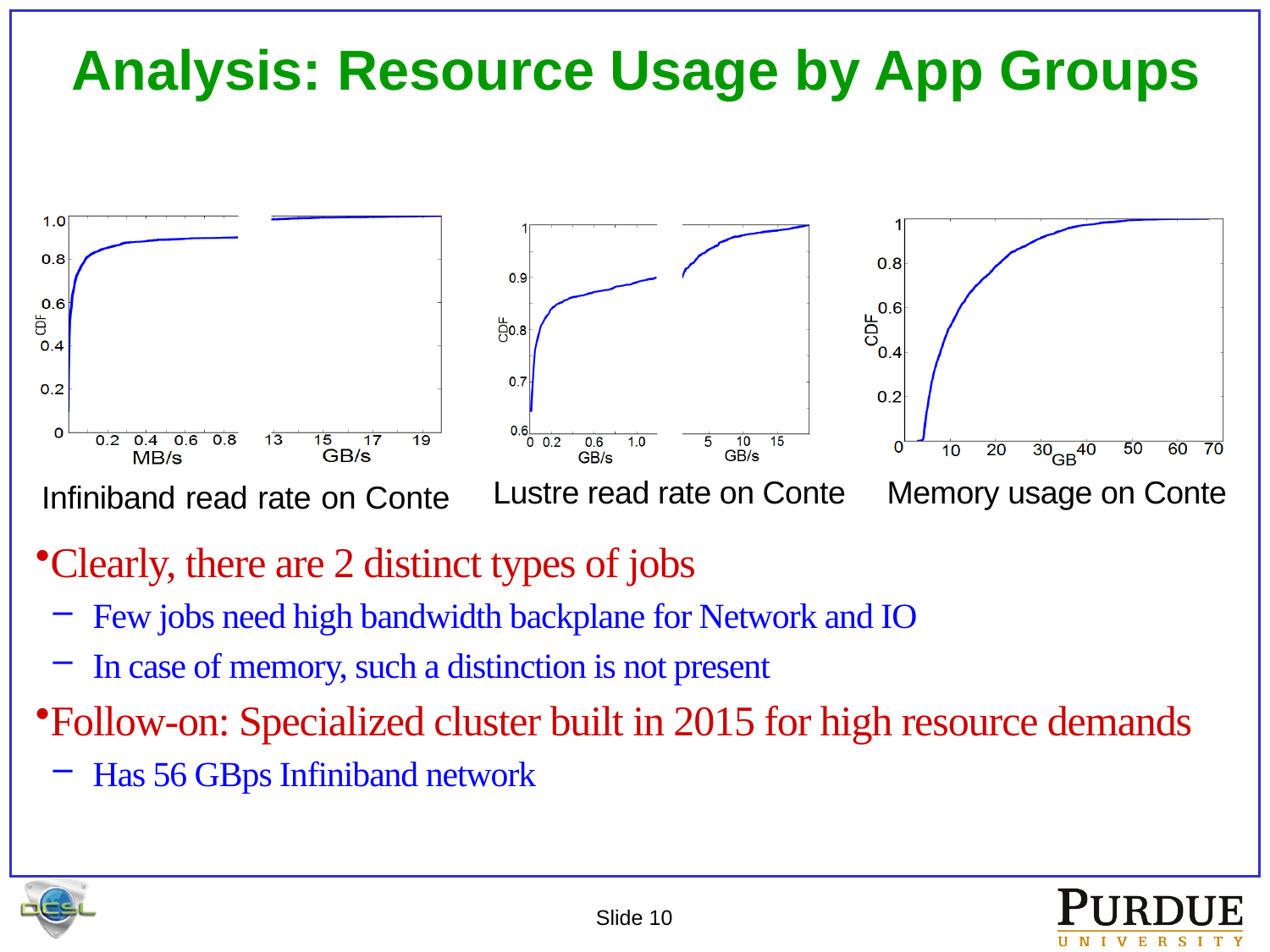

# Analysis: Resource Usage by App Groups

Lustre read rate on Conte
Memory usage on Conte
Infiniband read rate on Conte
Clearly, there are 2 distinct types of jobs
Few jobs need high bandwidth backplane for Network and IO
In case of memory, such a distinction is not present
Follow-on: Specialized cluster built in 2015 for high resource demands
Has 56 GBps Infiniband network